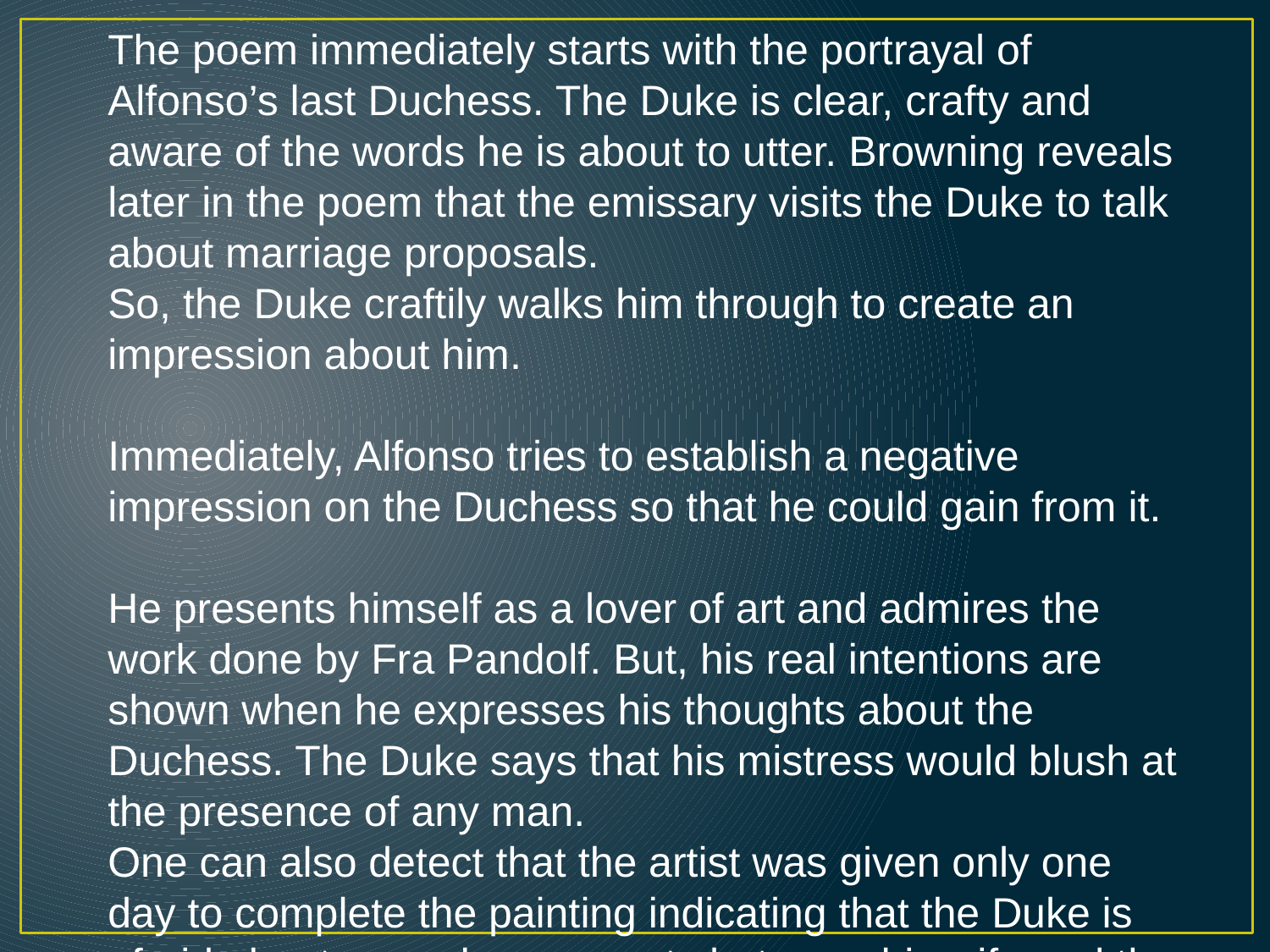

The poem immediately starts with the portrayal of Alfonso’s last Duchess. The Duke is clear, crafty and aware of the words he is about to utter. Browning reveals later in the poem that the emissary visits the Duke to talk about marriage proposals.
So, the Duke craftily walks him through to create an impression about him.

Immediately, Alfonso tries to establish a negative impression on the Duchess so that he could gain from it.

He presents himself as a lover of art and admires the work done by Fra Pandolf. But, his real intentions are shown when he expresses his thoughts about the Duchess. The Duke says that his mistress would blush at the presence of any man.
One can also detect that the artist was given only one day to complete the painting indicating that the Duke is afraid about any advancements between his wife and the artist.